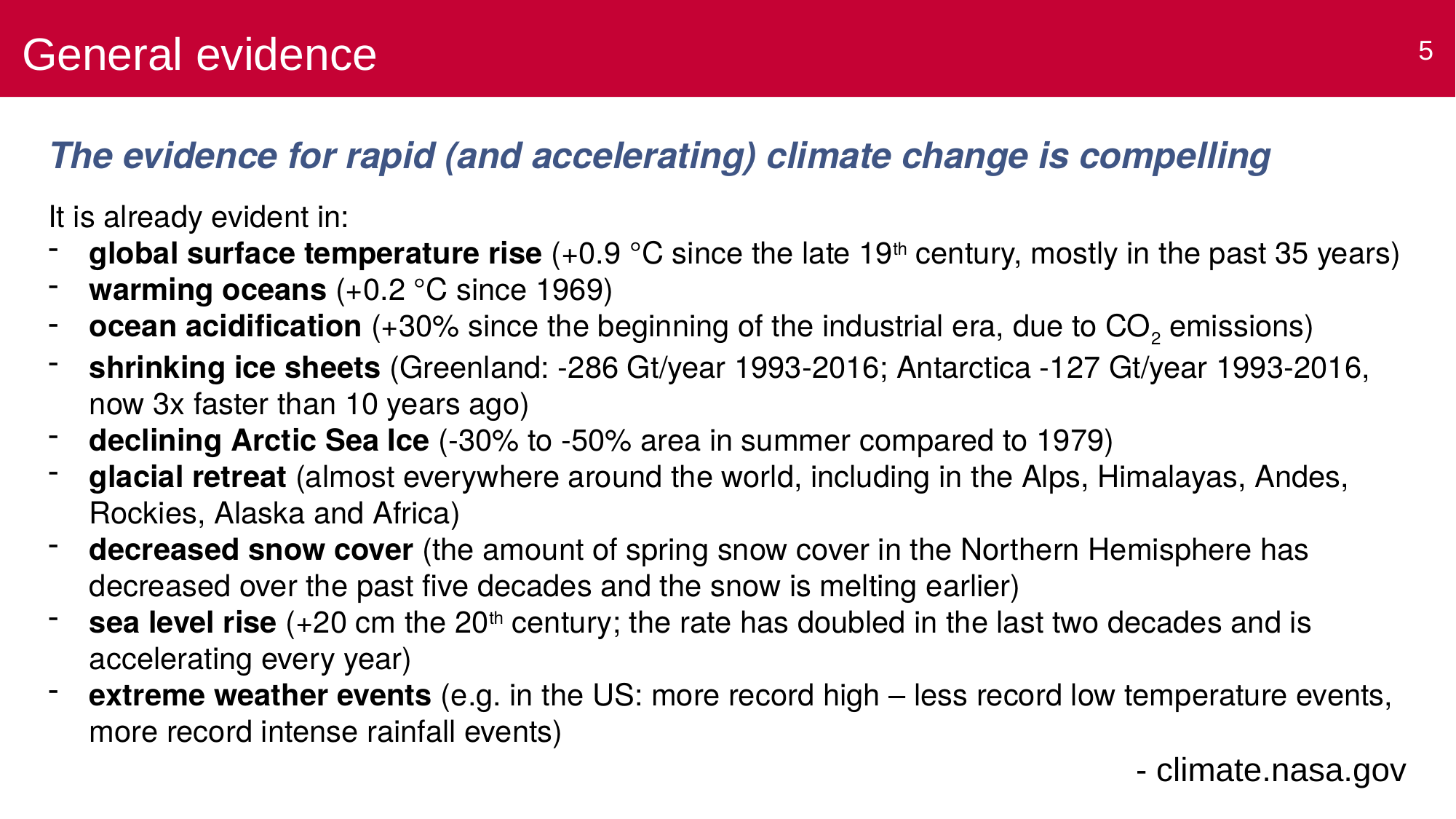

General evidence
5
The evidence for rapid (and accelerating) climate change is compelling

It is already evident in:
global surface temperature rise (+0.9 °C since the late 19th century, mostly in the past 35 years)
warming oceans (+0.2 °C since 1969)
ocean acidification (+30% since the beginning of the industrial era, due to CO2 emissions)
shrinking ice sheets (Greenland: -286 Gt/year 1993-2016; Antarctica -127 Gt/year 1993-2016, now 3x faster than 10 years ago)
declining Arctic Sea Ice (-30% to -50% area in summer compared to 1979)
glacial retreat (almost everywhere around the world, including in the Alps, Himalayas, Andes, Rockies, Alaska and Africa)
decreased snow cover (the amount of spring snow cover in the Northern Hemisphere has decreased over the past five decades and the snow is melting earlier)
sea level rise (+20 cm the 20th century; the rate has doubled in the last two decades and is accelerating every year)
extreme weather events (e.g. in the US: more record high – less record low temperature events, more record intense rainfall events)
- climate.nasa.gov